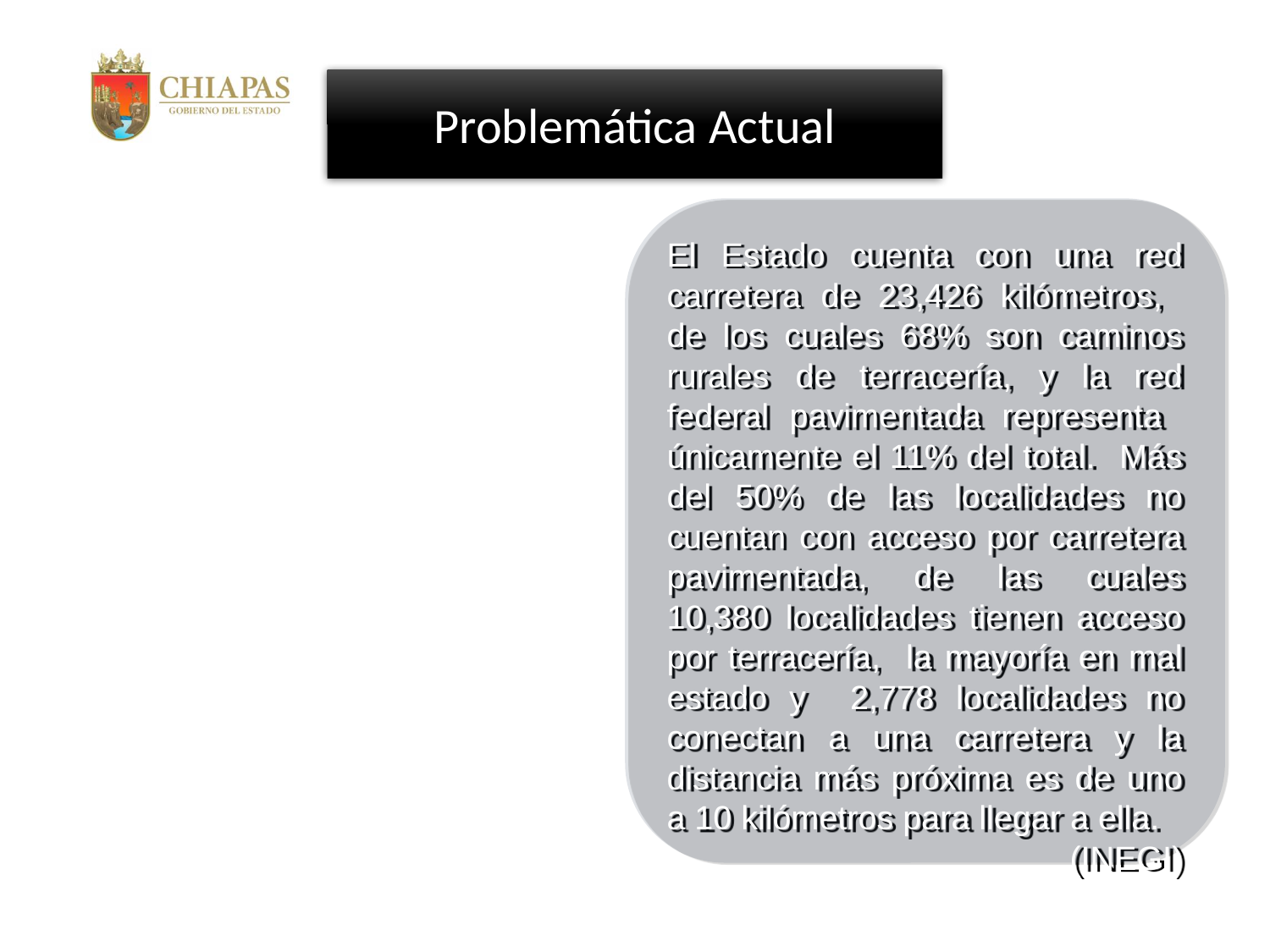

Problemática Actual

El Estado cuenta con una red carretera de 23,426 kilómetros,  de los cuales 68% son caminos rurales de terracería, y la red federal pavimentada representa  únicamente el 11% del total.  Más del 50% de las localidades no cuentan con acceso por carretera pavimentada, de las cuales 10,380 localidades tienen acceso por terracería,  la mayoría en mal estado y  2,778 localidades no conectan a una carretera y la distancia más próxima es de uno a 10 kilómetros para llegar a ella.
(INEGI)